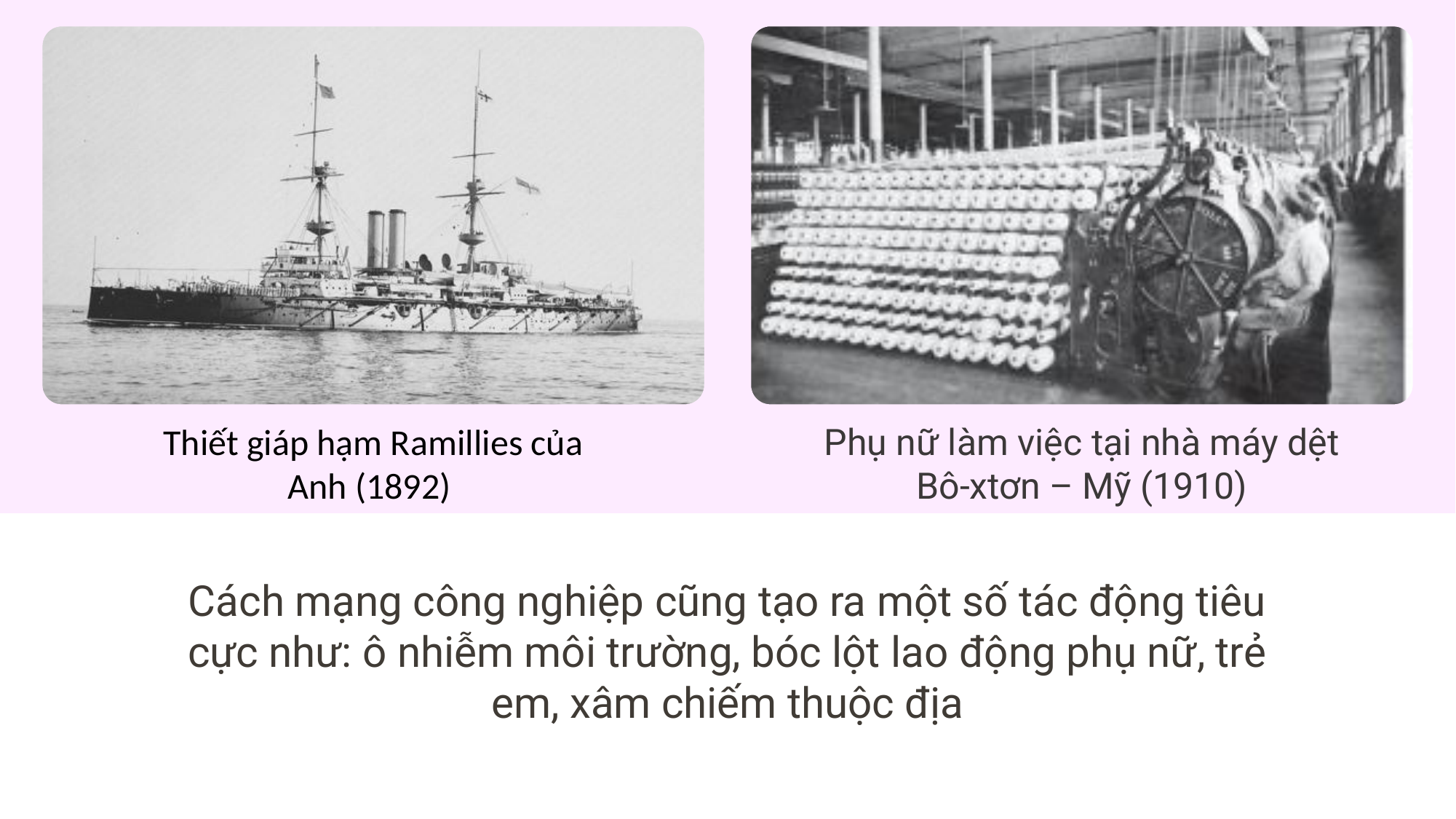

Thiết giáp hạm Ramillies của Anh (1892)
Phụ nữ làm việc tại nhà máy dệt Bô-xtơn – Mỹ (1910)
Cách mạng công nghiệp cũng tạo ra một số tác động tiêu cực như: ô nhiễm môi trường, bóc lột lao động phụ nữ, trẻ em, xâm chiếm thuộc địa